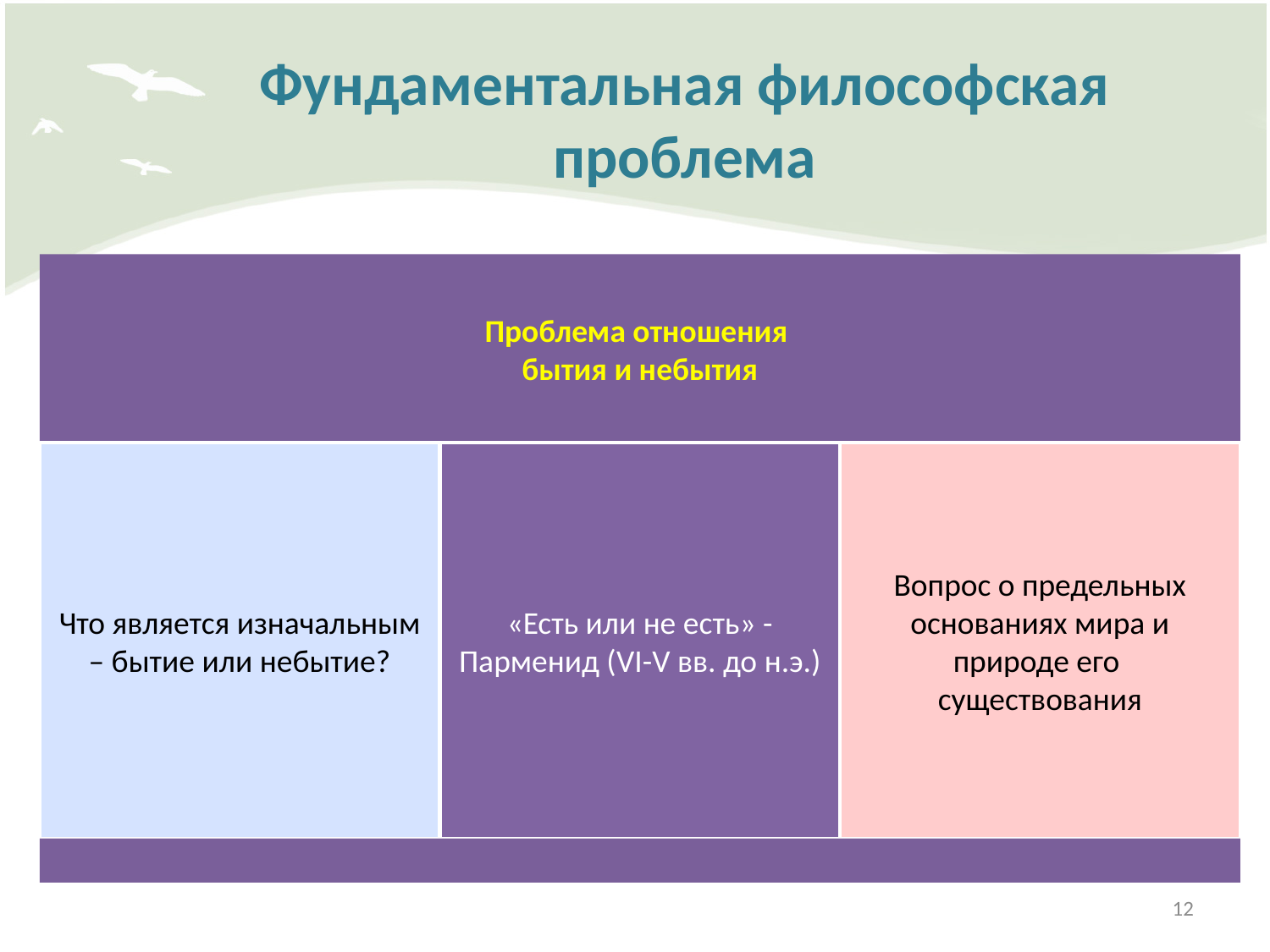

# Фундаментальная философская проблема
Проблема отношения
бытия и небытия
Что является изначальным – бытие или небытие?
«Есть или не есть» - Парменид (VI-V вв. до н.э.)
Вопрос о предельных основаниях мира и природе его  существования
12